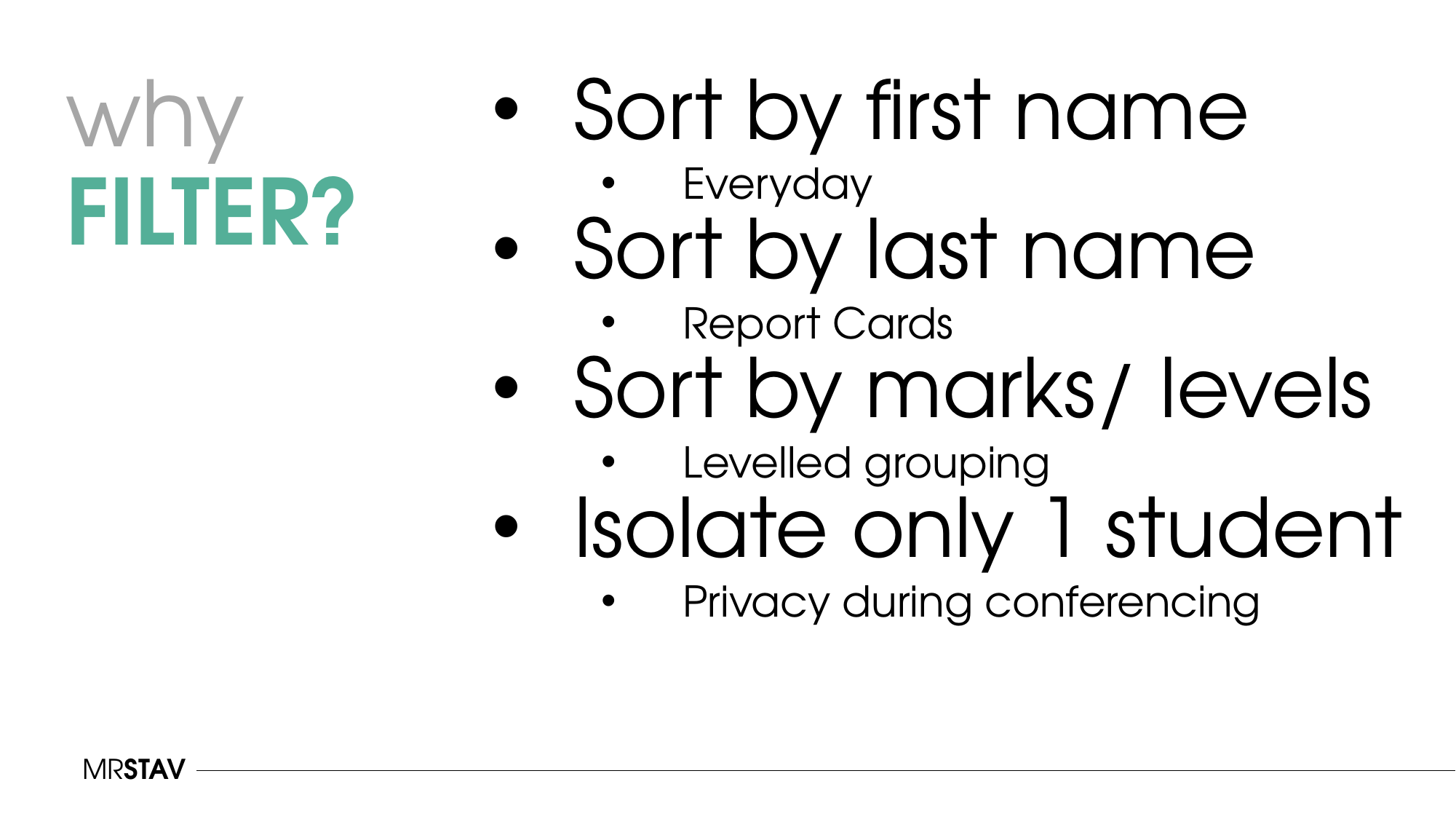

Sort by first name
Everyday
Sort by last name
Report Cards
Sort by marks/ levels
Levelled grouping
Isolate only 1 student
Privacy during conferencing

why
FILTER?